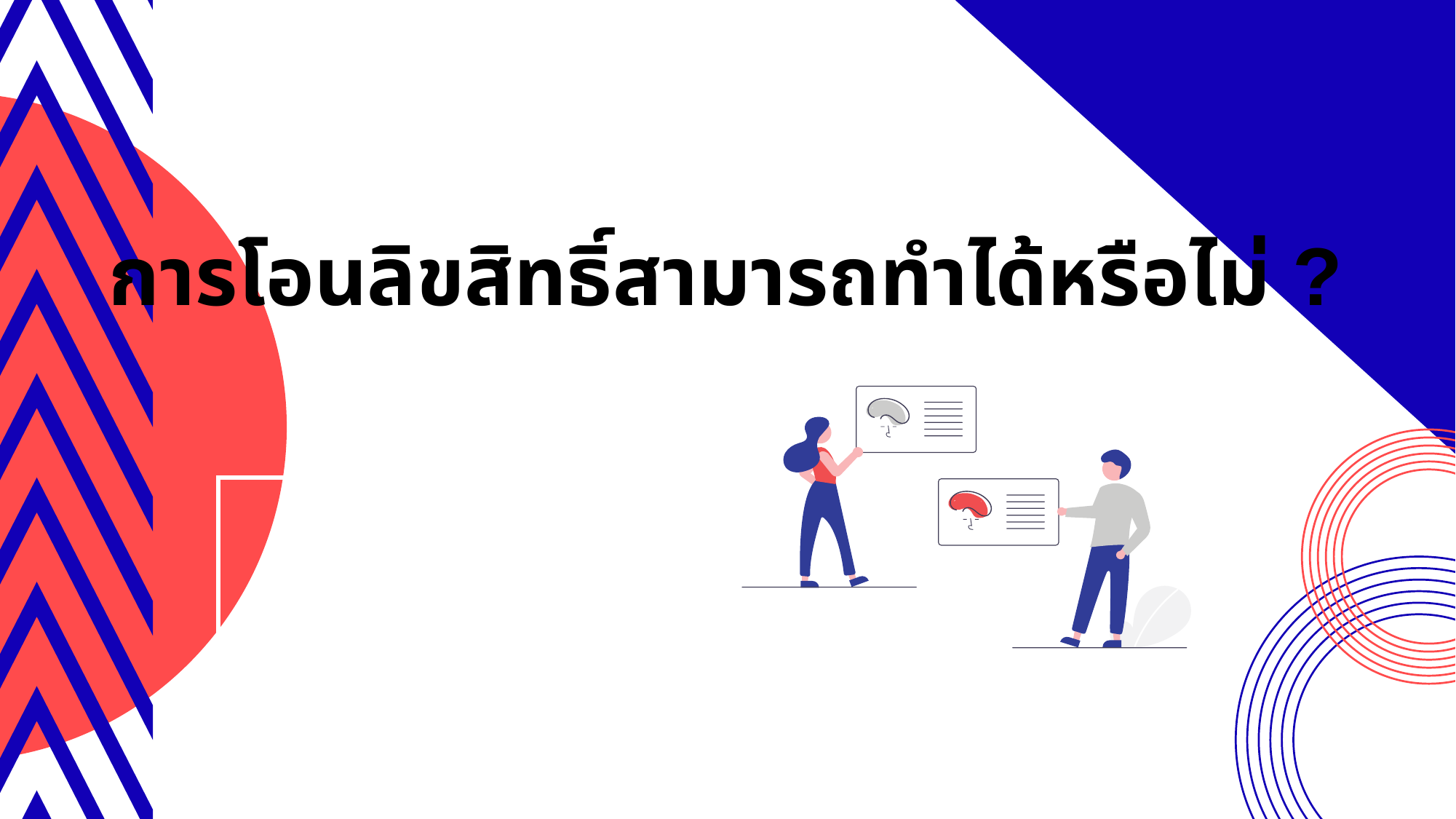

การโอนลิขสิทธิ์สามารถทำได้หรือไม่ ?